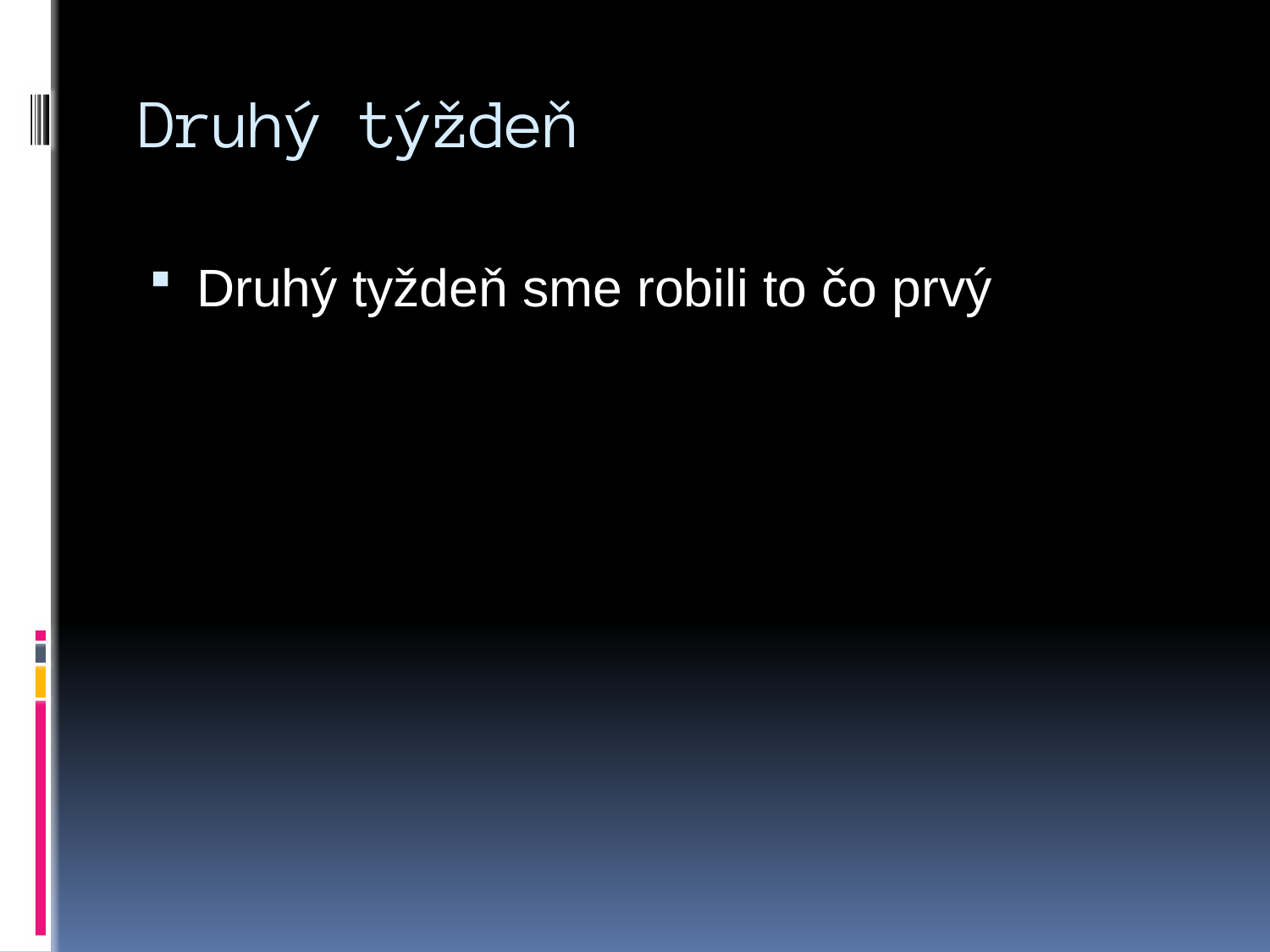

# Druhý týždeň
Druhý tyždeň sme robili to čo prvý